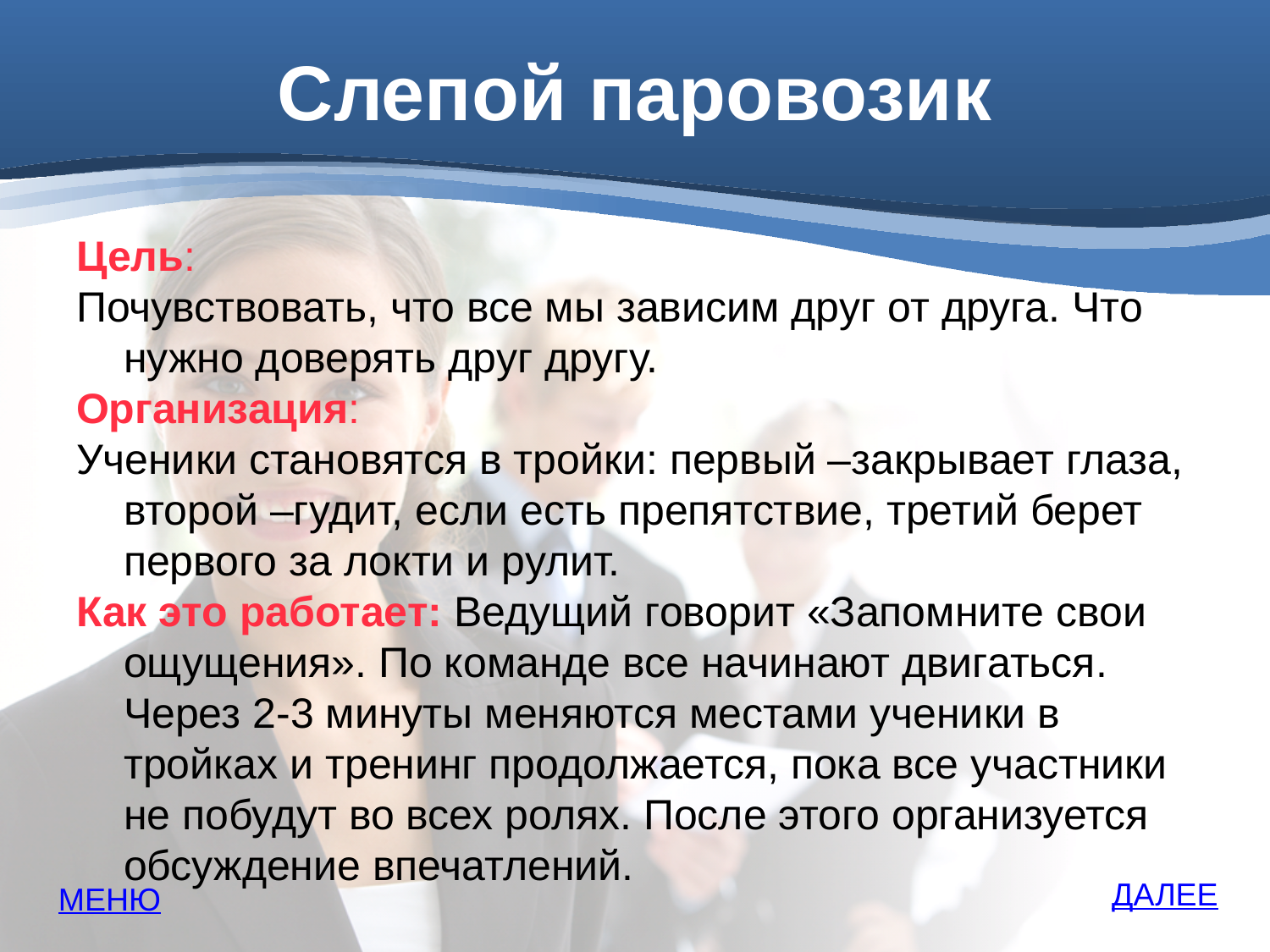

# Слепой паровозик
Цель:
Почувствовать, что все мы зависим друг от друга. Что нужно доверять друг другу.
Организация:
Ученики становятся в тройки: первый –закрывает глаза, второй –гудит, если есть препятствие, третий берет первого за локти и рулит.
Как это работает: Ведущий говорит «Запомните свои ощущения». По команде все начинают двигаться. Через 2-3 минуты меняются местами ученики в тройках и тренинг продолжается, пока все участники не побудут во всех ролях. После этого организуется обсуждение впечатлений.

ДАЛЕЕ
МЕНЮ